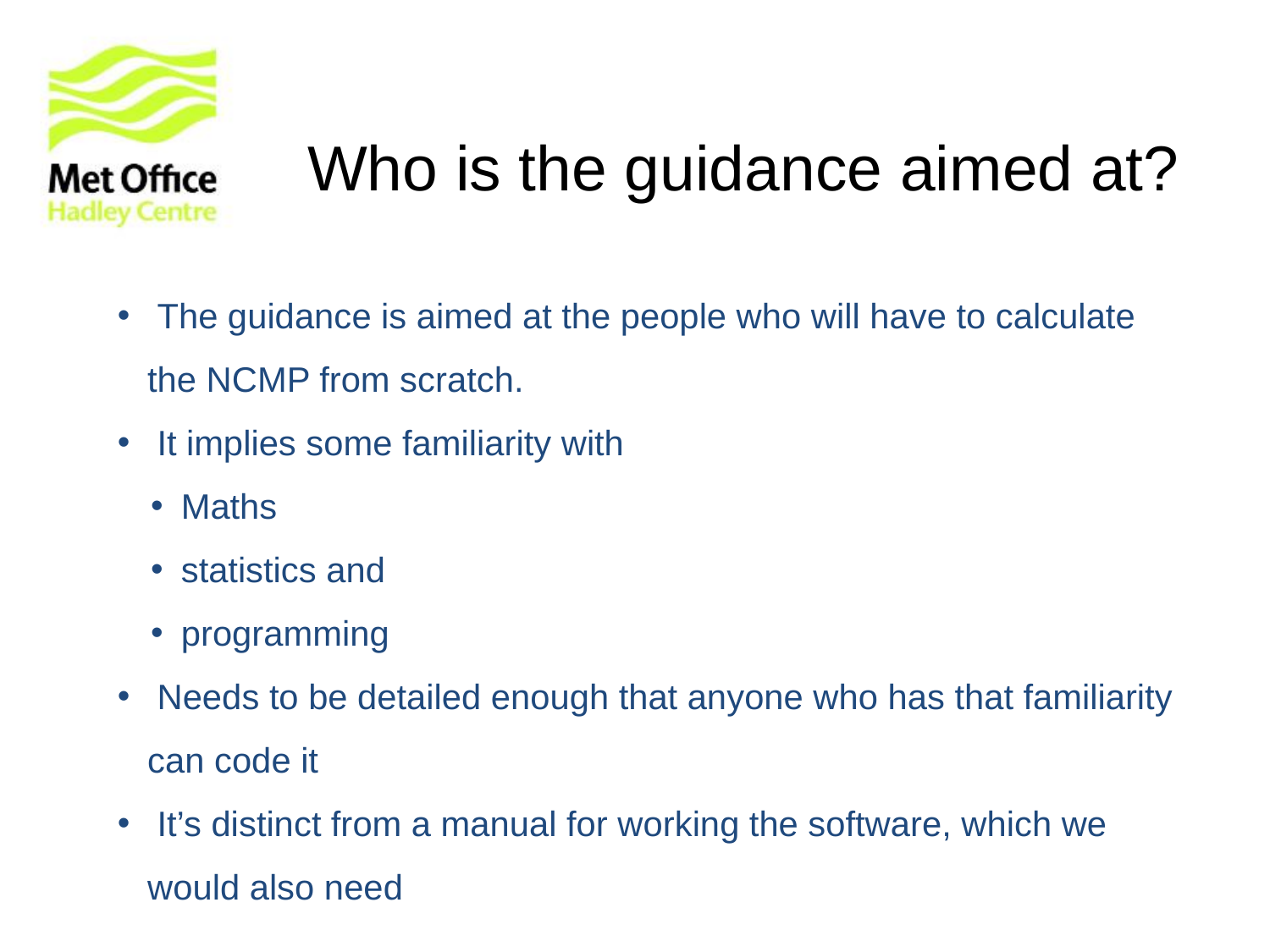

# Who is the guidance aimed at?

 The guidance is aimed at the people who will have to calculate the NCMP from scratch.
 It implies some familiarity with
Maths
statistics and
programming
 Needs to be detailed enough that anyone who has that familiarity can code it
 It’s distinct from a manual for working the software, which we would also need